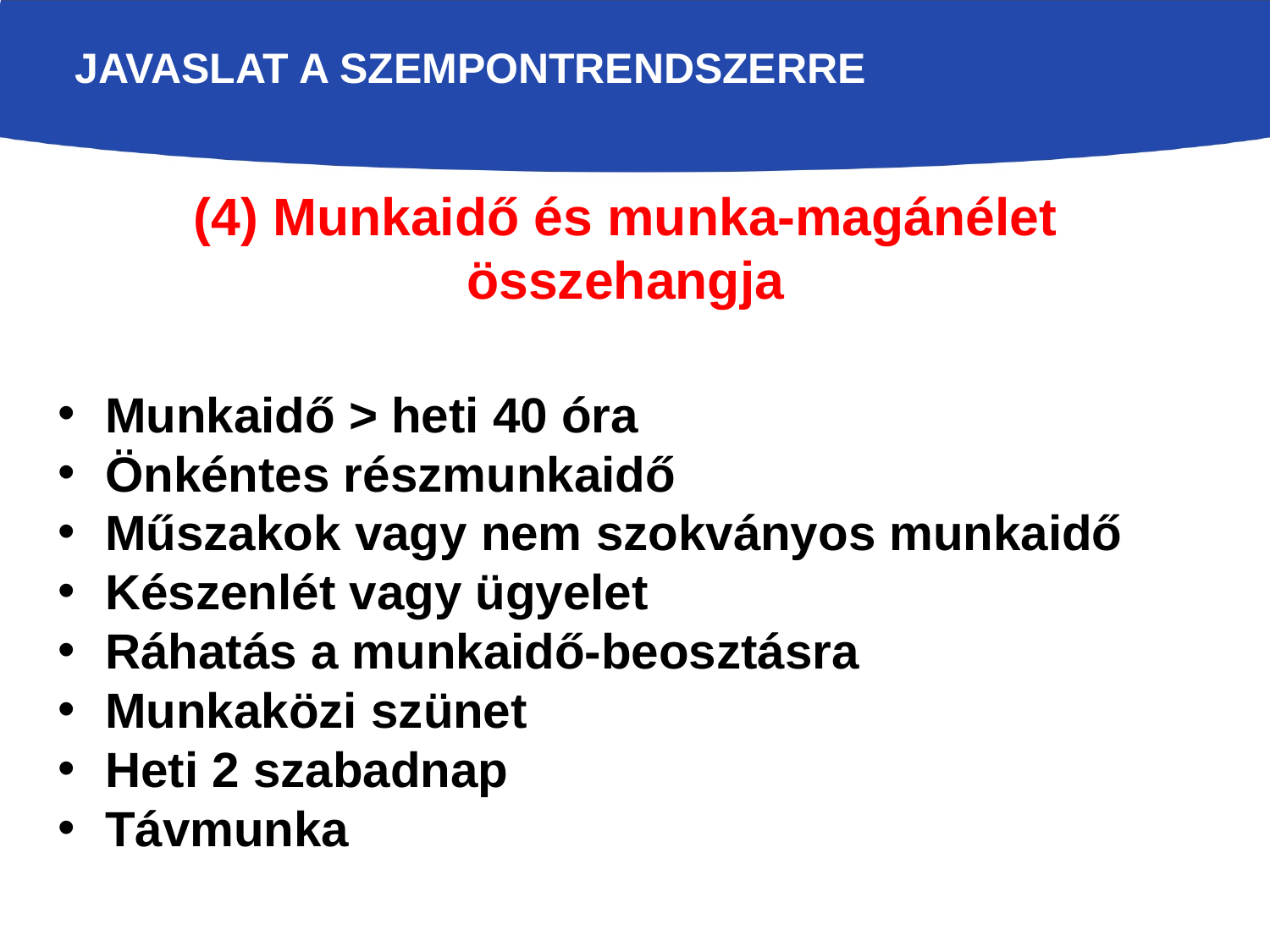

# Javaslat a szempontrendszerre
(4) Munkaidő és munka-magánélet összehangja

Munkaidő > heti 40 óra
Önkéntes részmunkaidő
Műszakok vagy nem szokványos munkaidő
Készenlét vagy ügyelet
Ráhatás a munkaidő-beosztásra
Munkaközi szünet
Heti 2 szabadnap
Távmunka